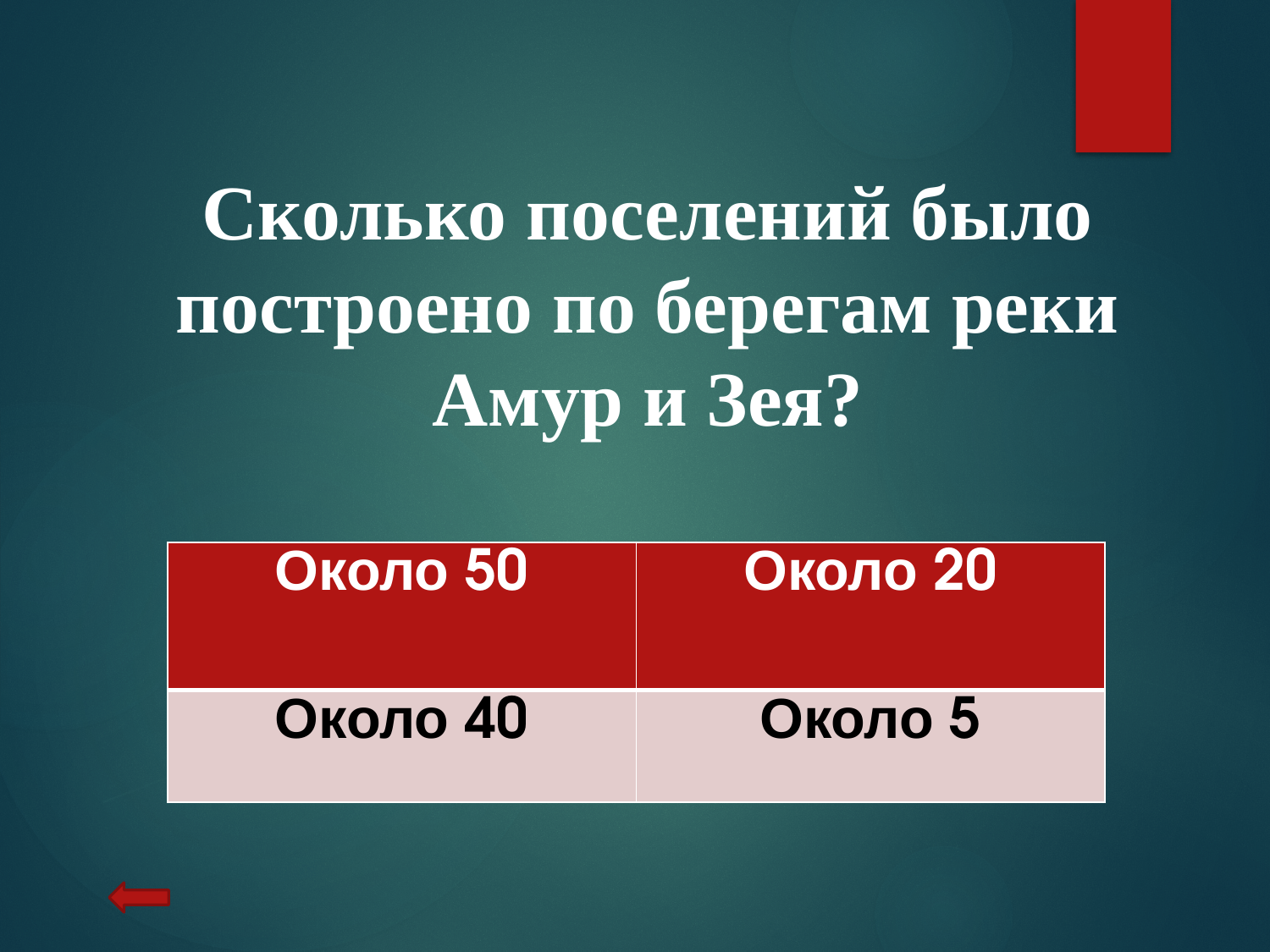

Сколько поселений было построено по берегам реки Амур и Зея?

| Около 50 | Около 20 |
| --- | --- |
| Около 40 | Около 5 |